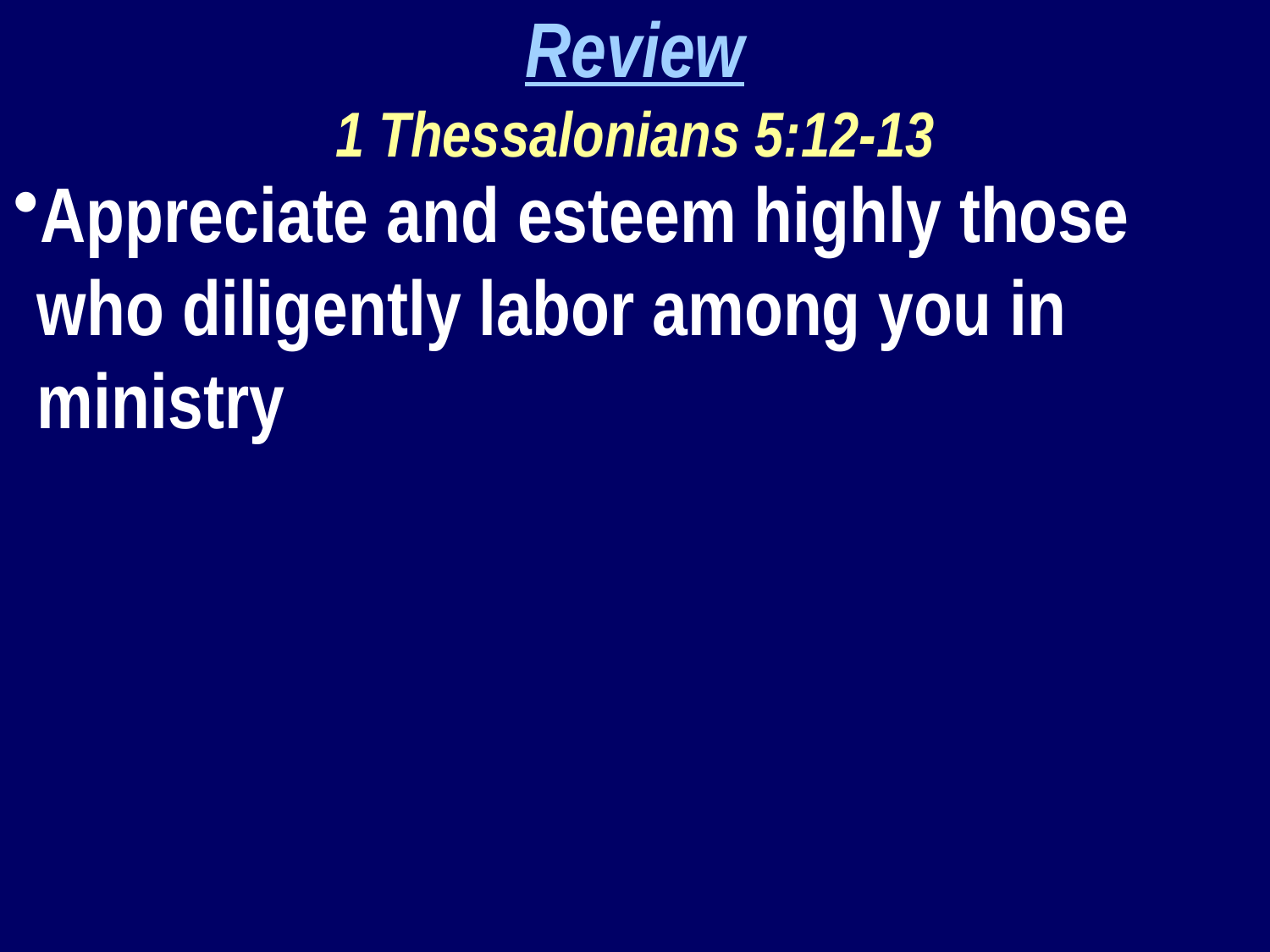

Review
1 Thessalonians 5:12-13
Appreciate and esteem highly those who diligently labor among you in ministry